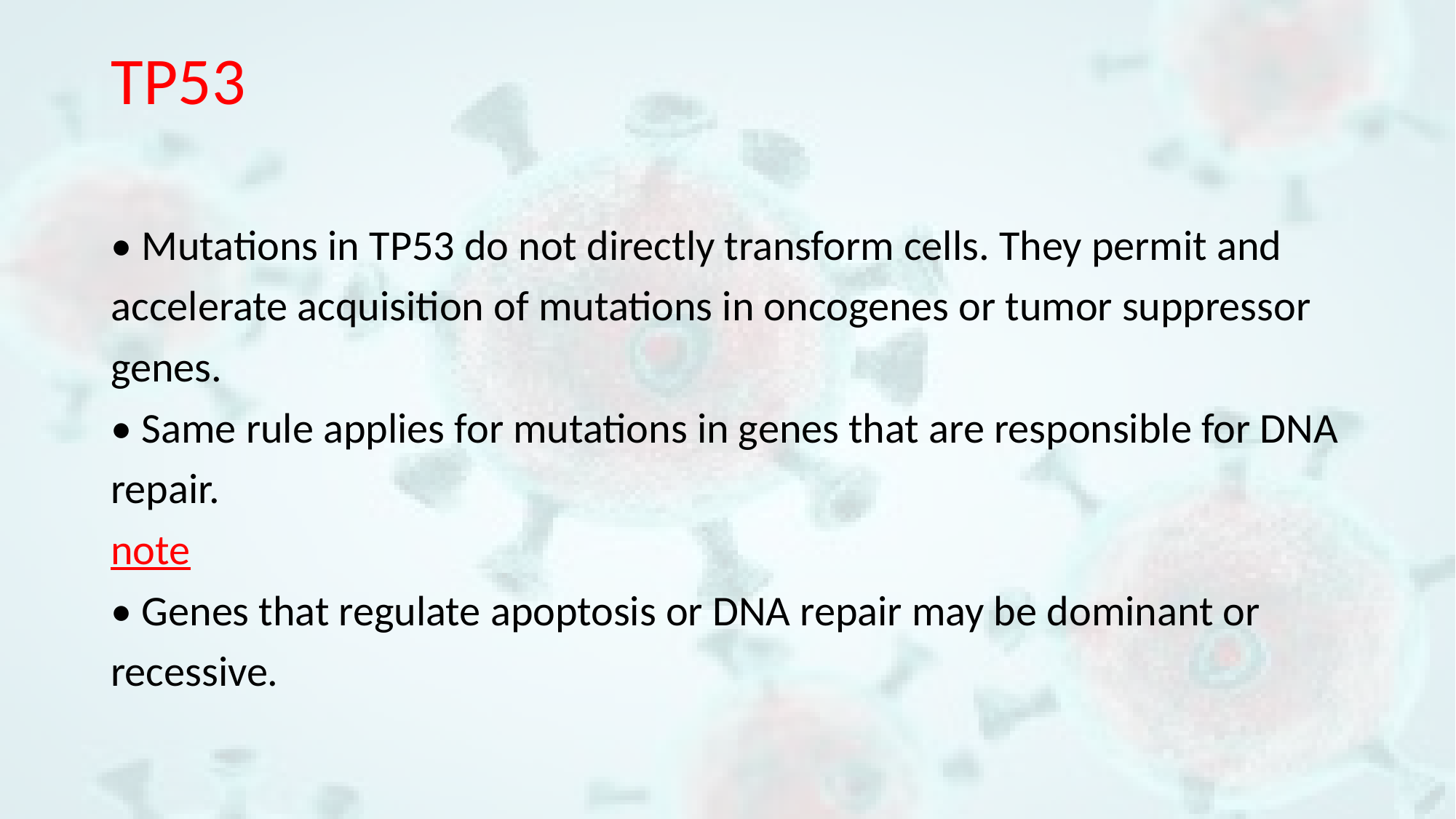

# TP53
• Mutations in TP53 do not directly transform cells. They permit and
accelerate acquisition of mutations in oncogenes or tumor suppressor
genes.
• Same rule applies for mutations in genes that are responsible for DNA
repair.
note
• Genes that regulate apoptosis or DNA repair may be dominant or
recessive.